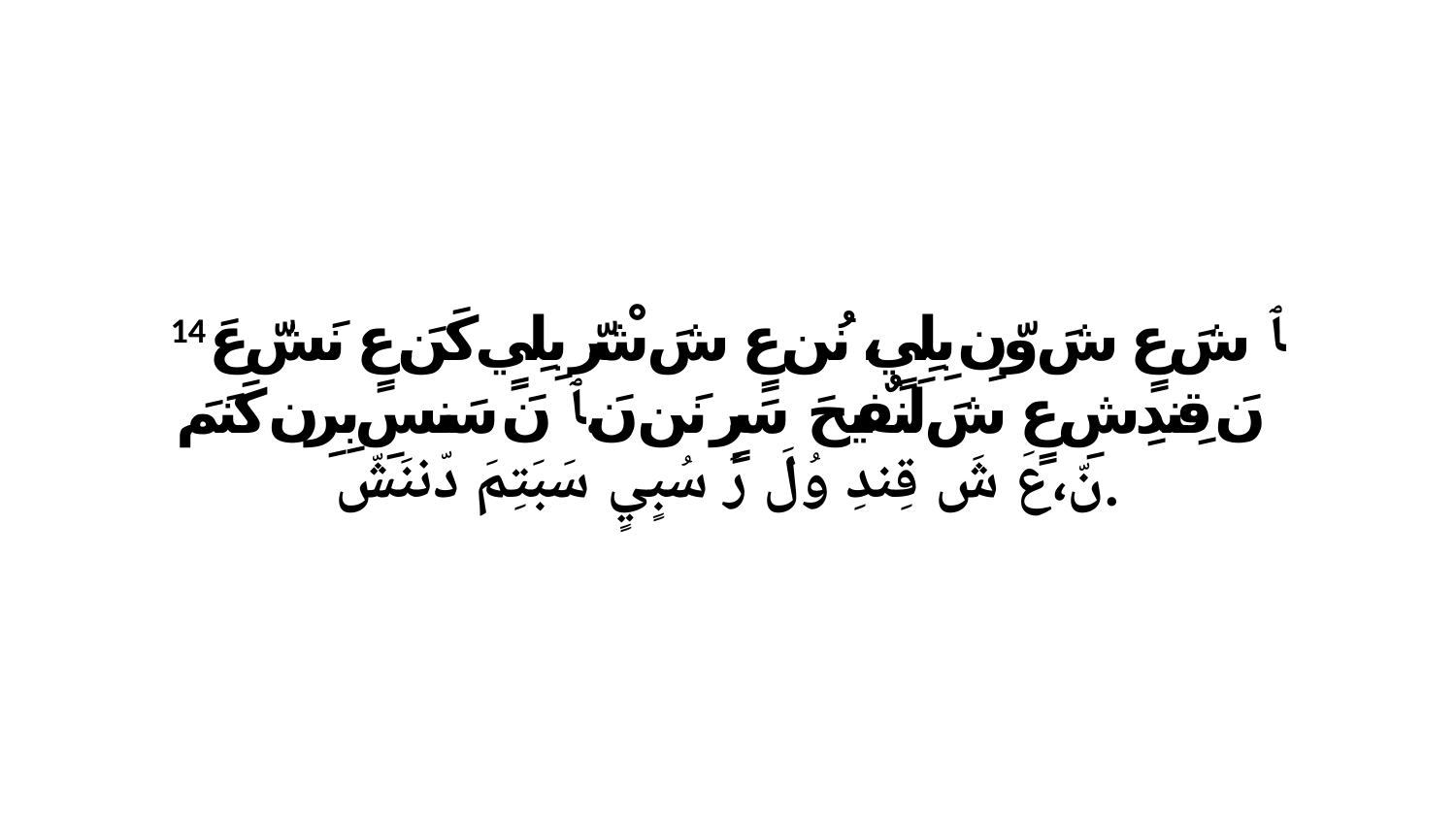

14 ﭑ شَ عٍ شَ وّنِ بِلِيٍ، نُن عٍ شَ شْرّ بِلِيٍ كَنَ.عٍ نَشّ عَ نَ قِندِشِ عٍ شَ لَنفٌيحَ سَرٍ نَن نَ.ﭑ نَ سَنسِ بِرِن كَنَمَ نّ،عَ شَ قِندِ وُلَ رَ سُبٍيٍ سَبَتِمَ دّننَشّ.